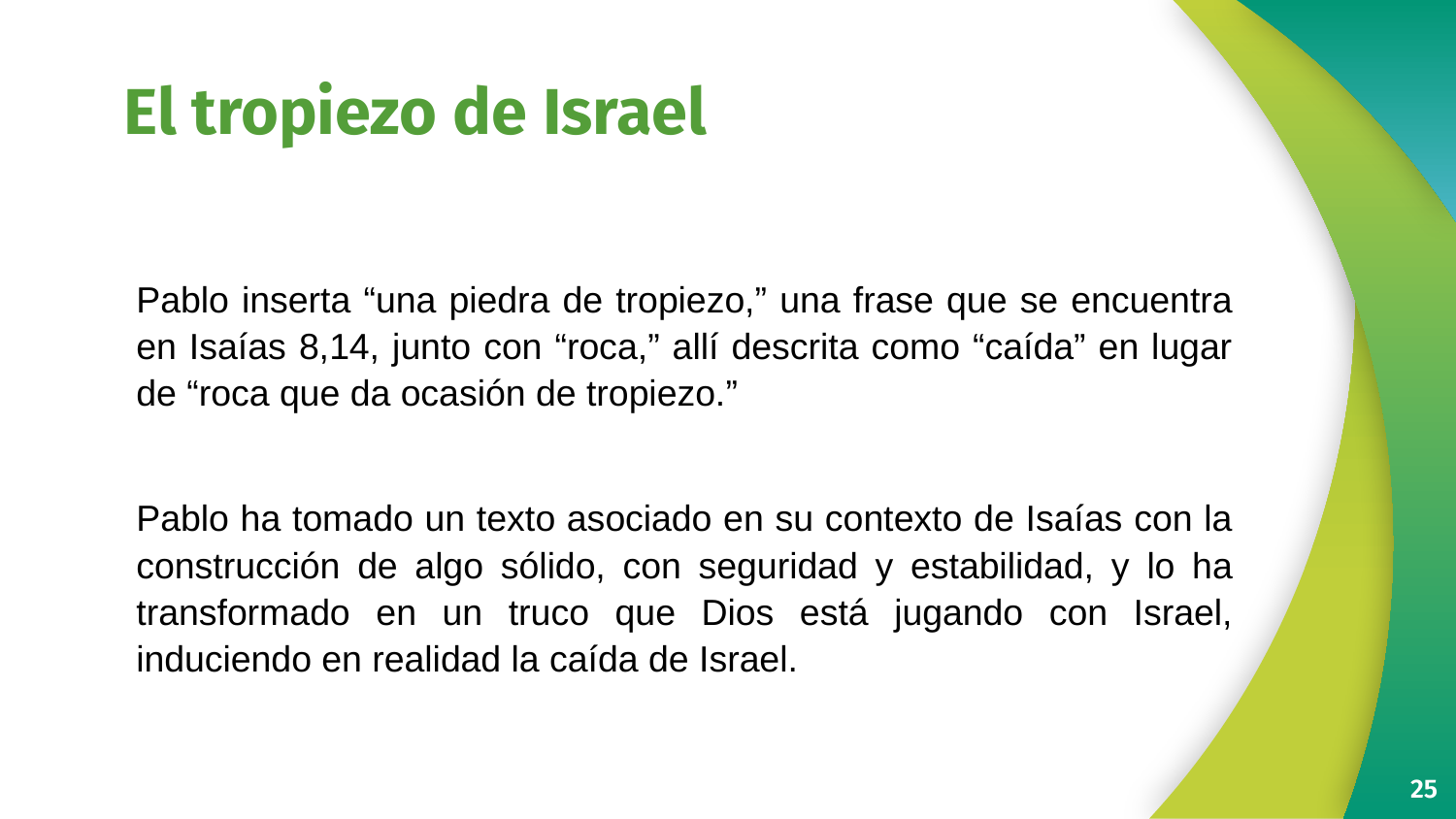

# El tropiezo de Israel
Pablo inserta “una piedra de tropiezo,” una frase que se encuentra en Isaías 8,14, junto con “roca,” allí descrita como “caída” en lugar de “roca que da ocasión de tropiezo.”

Pablo ha tomado un texto asociado en su contexto de Isaías con la construcción de algo sólido, con seguridad y estabilidad, y lo ha transformado en un truco que Dios está jugando con Israel, induciendo en realidad la caída de Israel.
25